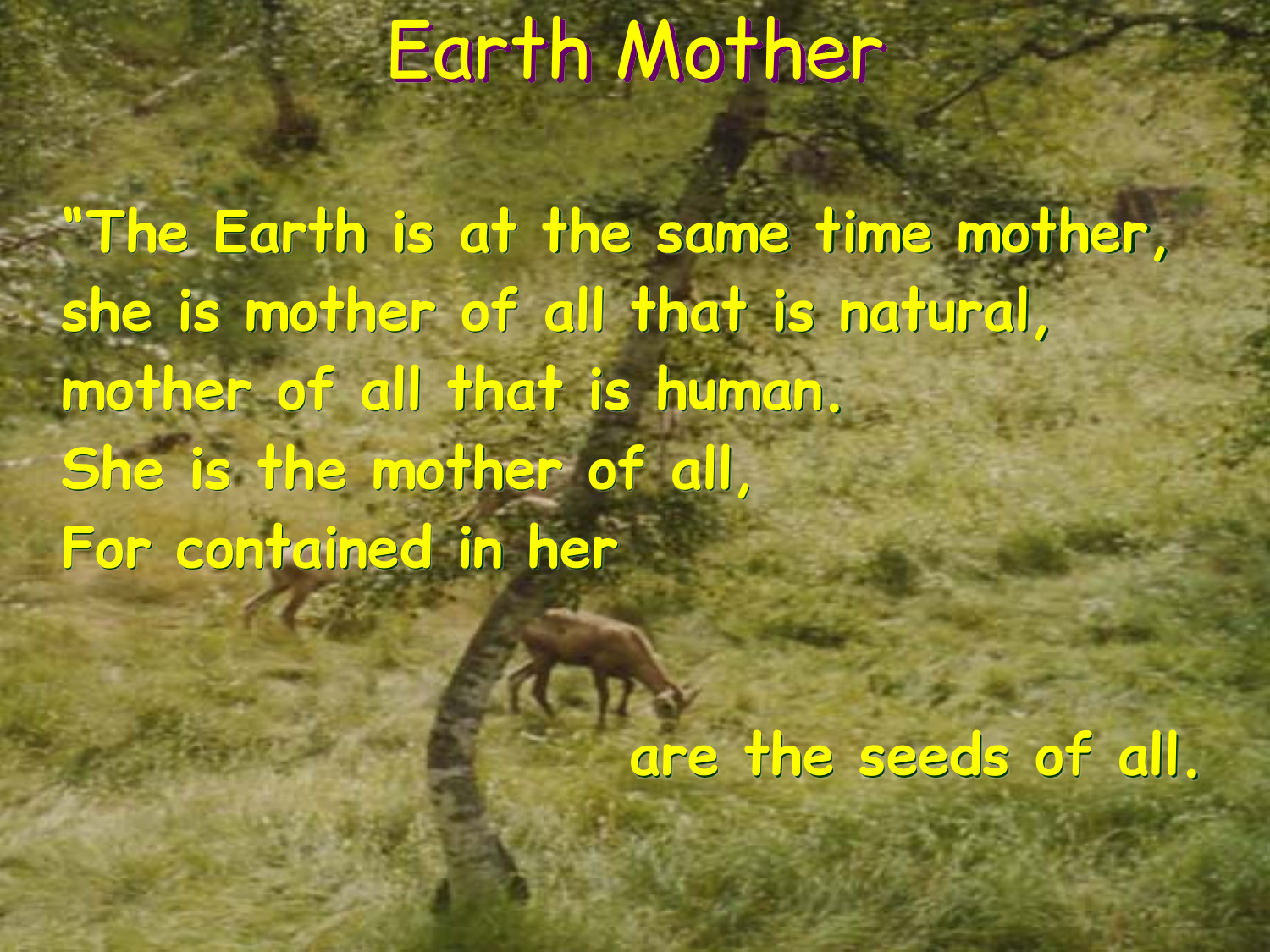

# Earth Mother
“The Earth is at the same time mother,
she is mother of all that is natural,
mother of all that is human.
She is the mother of all,
For contained in her

				are the seeds of all.